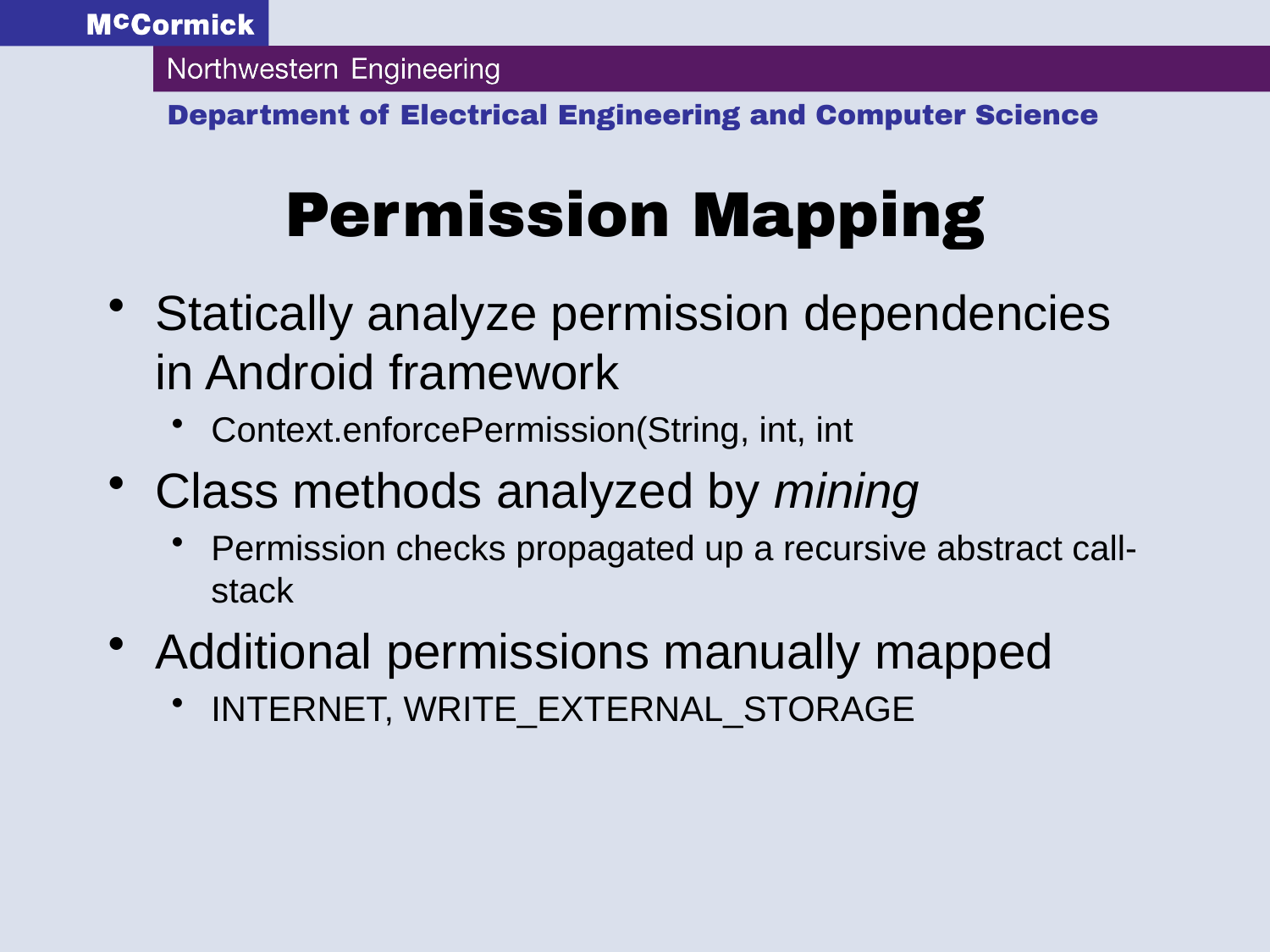

# Permission Mapping
Statically analyze permission dependencies in Android framework
Context.enforcePermission(String, int, int
Class methods analyzed by mining
Permission checks propagated up a recursive abstract call-stack
Additional permissions manually mapped
INTERNET, WRITE_EXTERNAL_STORAGE